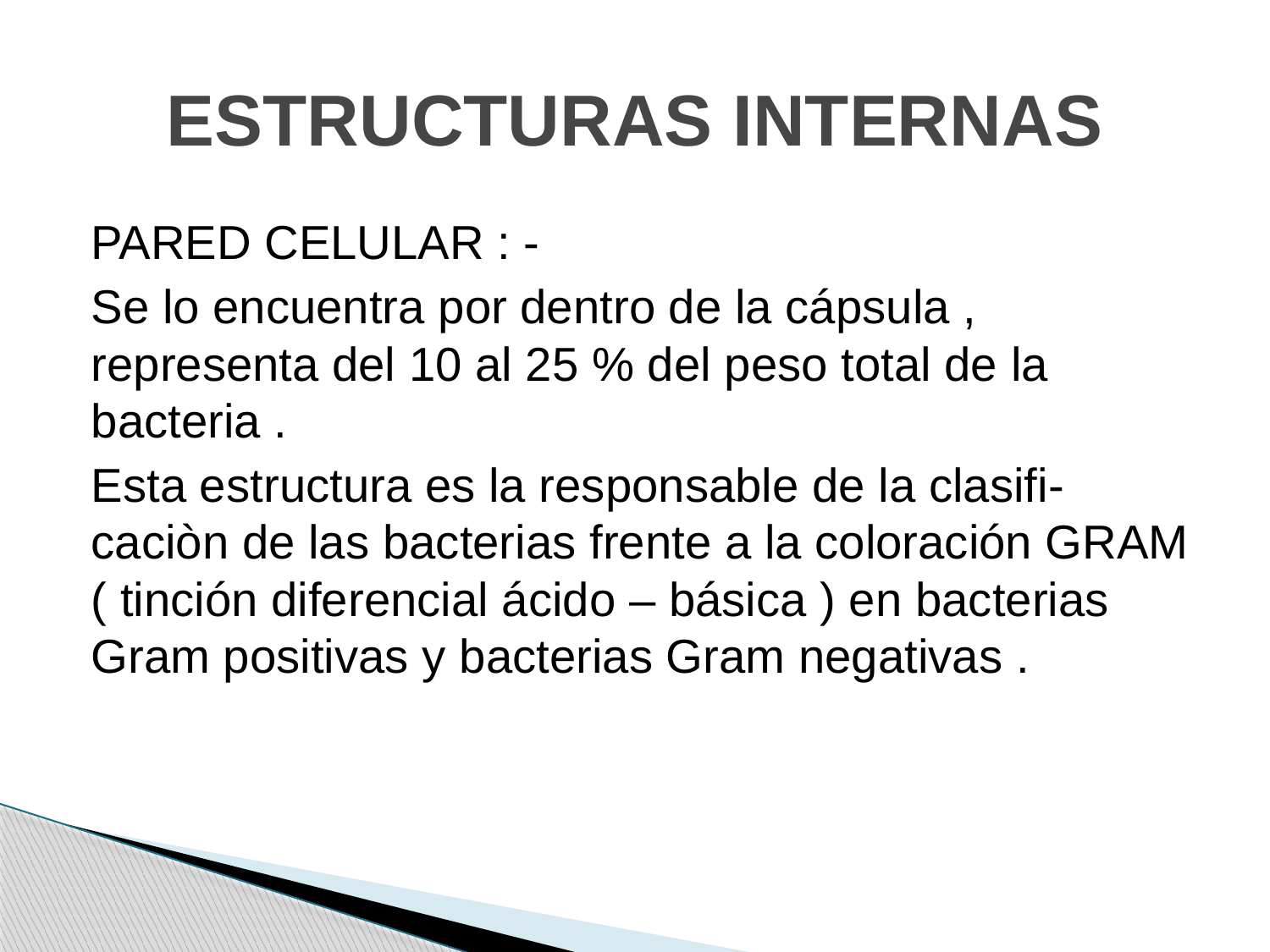

# ESTRUCTURAS INTERNAS
PARED CELULAR : -
Se lo encuentra por dentro de la cápsula , representa del 10 al 25 % del peso total de la bacteria .
Esta estructura es la responsable de la clasifi-caciòn de las bacterias frente a la coloración GRAM ( tinción diferencial ácido – básica ) en bacterias Gram positivas y bacterias Gram negativas .